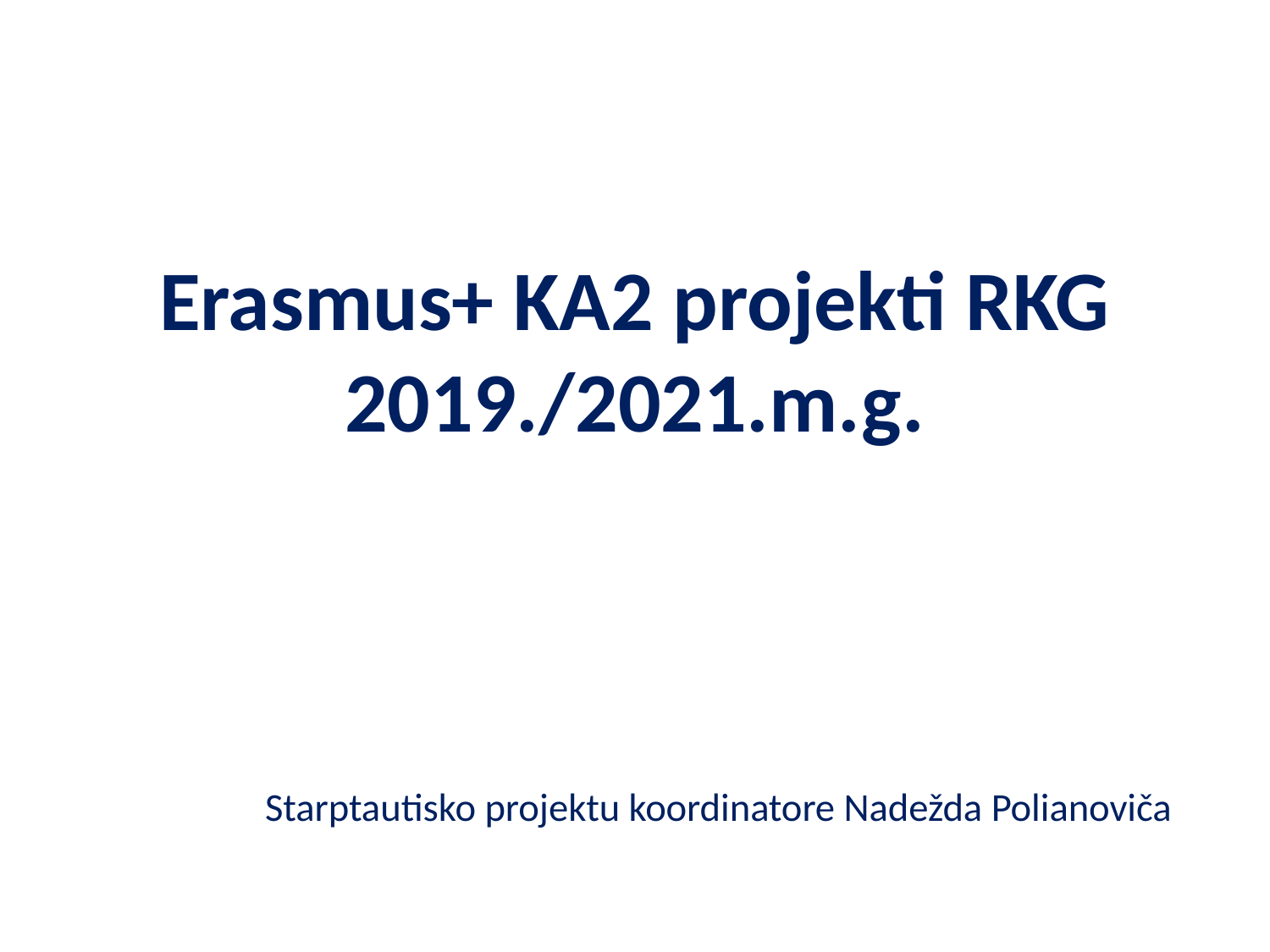

# Erasmus+ KA2 projekti RKG 2019./2021.m.g.
Starptautisko projektu koordinatore Nadežda Polianoviča